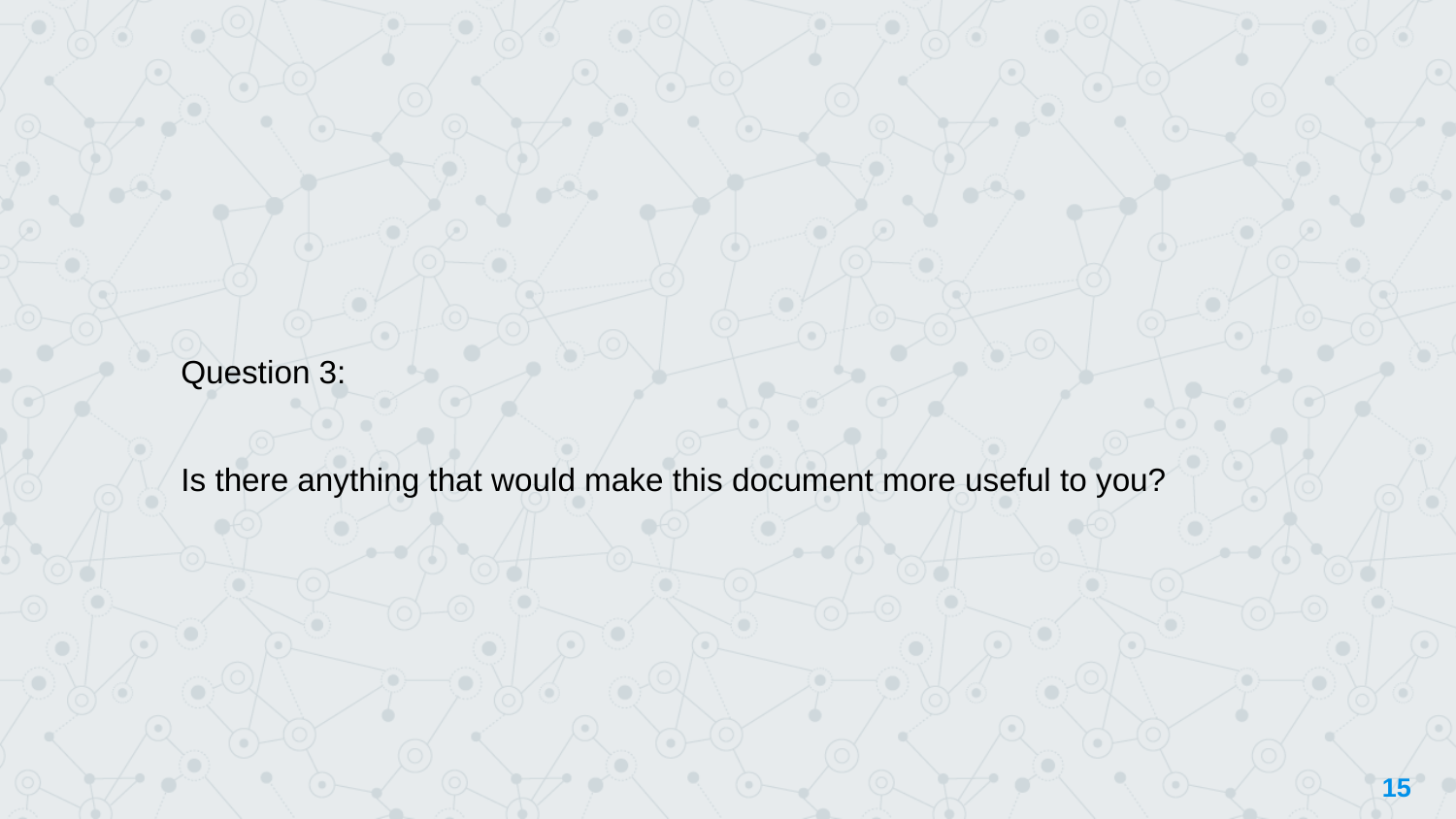

Question 3:

Is there anything that would make this document more useful to you?

15